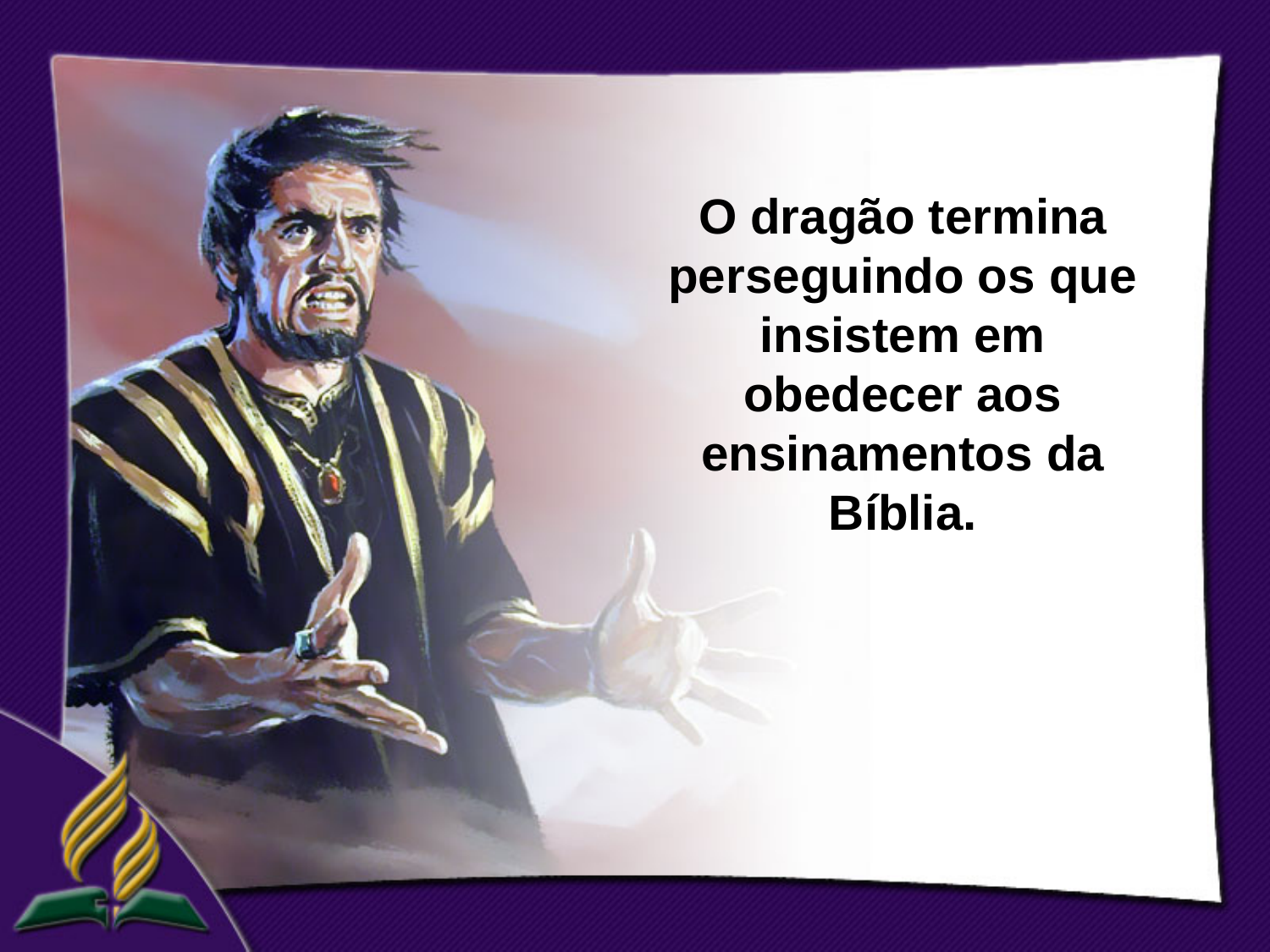

O dragão termina perseguindo os que insistem em obedecer aos ensinamentos da Bíblia.